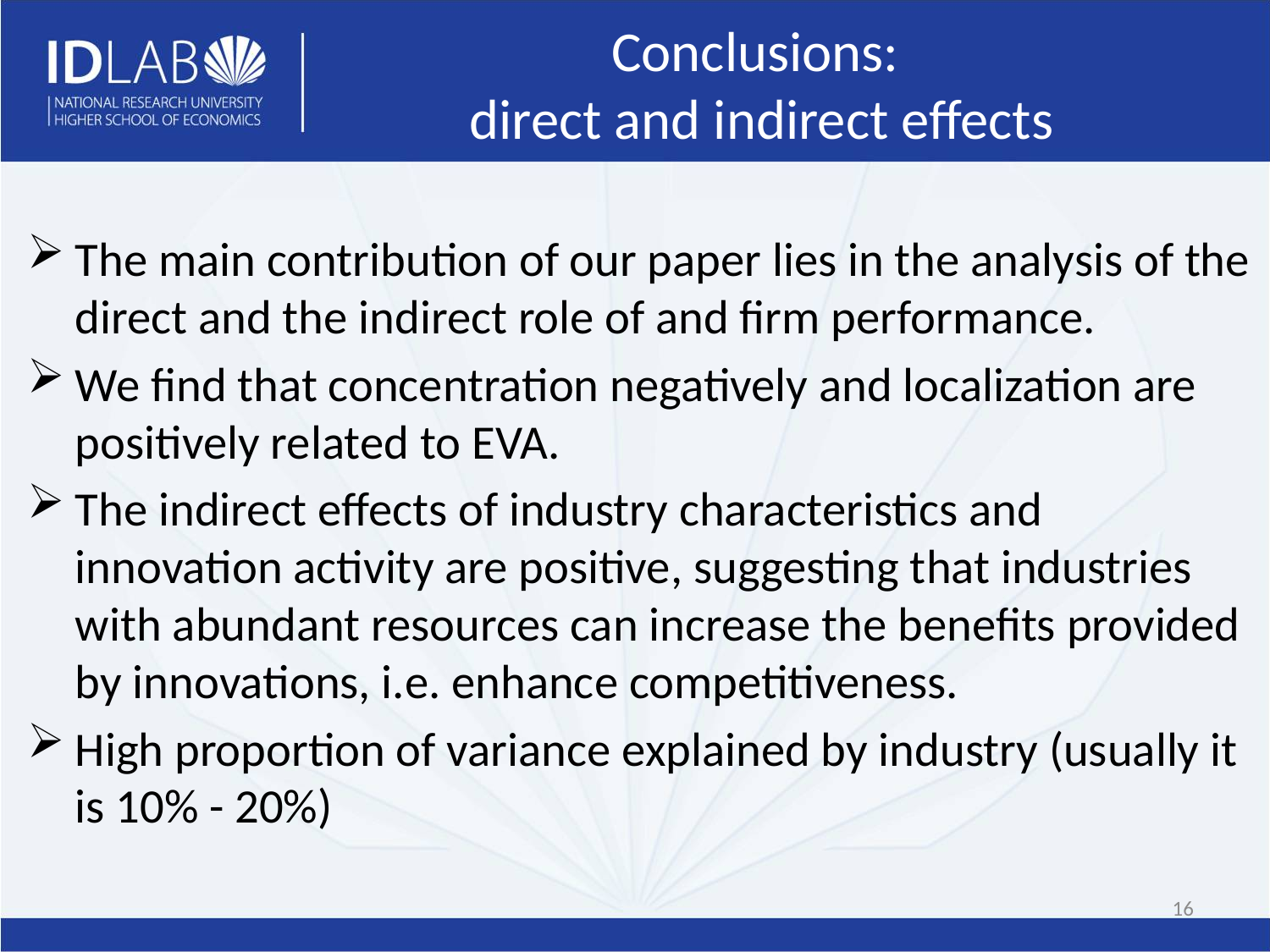

# Conclusions: direct and indirect effects
The main contribution of our paper lies in the analysis of the direct and the indirect role of and firm performance.
We find that concentration negatively and localization are positively related to EVA.
The indirect effects of industry characteristics and innovation activity are positive, suggesting that industries with abundant resources can increase the benefits provided by innovations, i.e. enhance competitiveness.
High proportion of variance explained by industry (usually it is 10% - 20%)
16